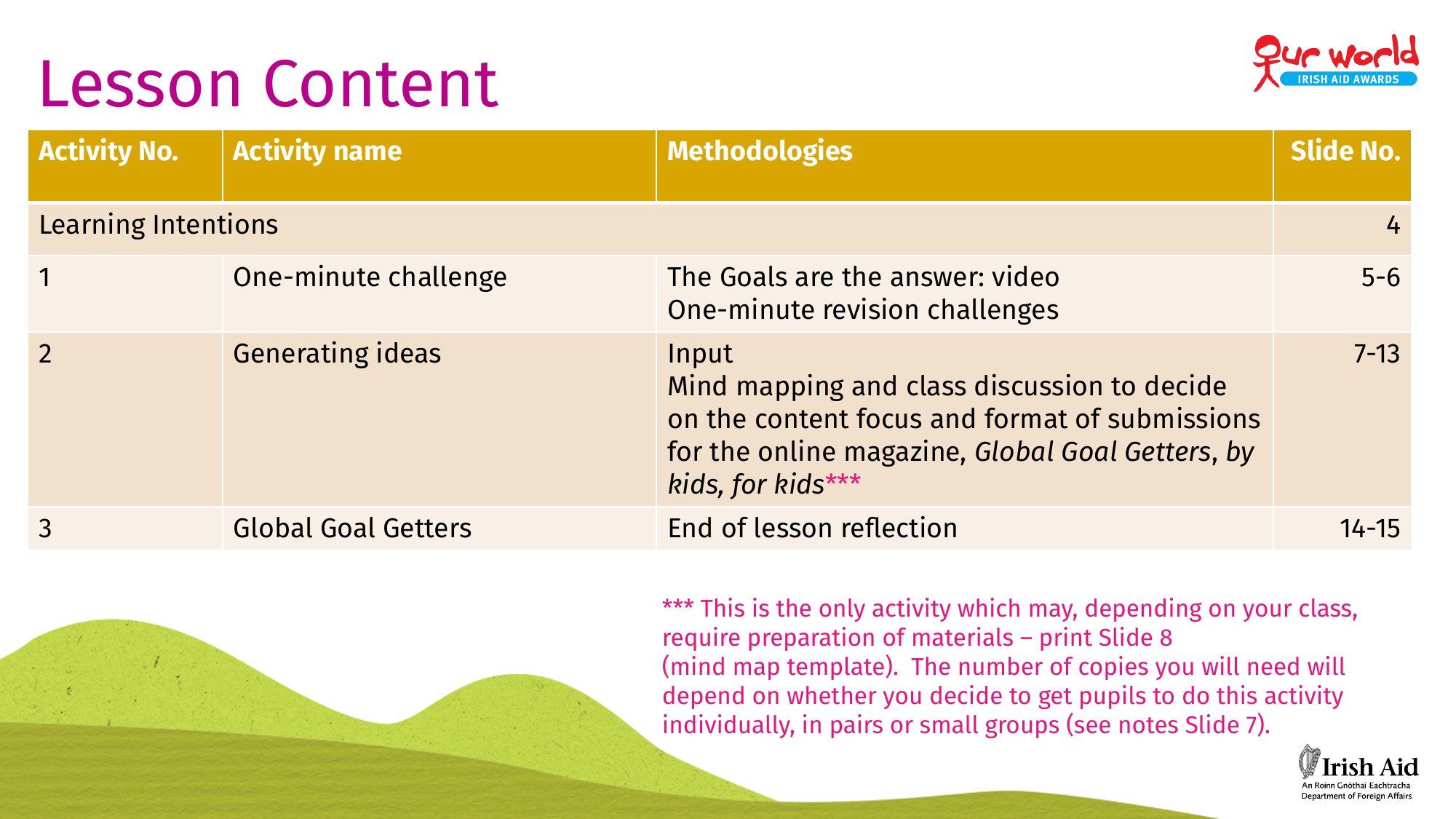

# Lesson Content
| Activity No. | Activity name | Methodologies | Slide No. |
| --- | --- | --- | --- |
| Learning Intentions |  |  | 4 |
| 1 | One-minute challenge | The Goals are the answer: video One-minute revision challenges | 5-6 |
| 2 | Generating ideas | Input Mind mapping and class discussion to decide on the content focus and format of submissions for the online magazine, Global Goal Getters, by kids, for kids\*\*\* | 7-13 |
| 3 | Global Goal Getters | End of lesson reflection | 14-15 |
*** This is the only activity which may, depending on your class, require preparation of materials – print Slide 8
(mind map template).  The number of copies you will need will depend on whether you decide to get pupils to do this activity individually, in pairs or small groups (see notes Slide 7).